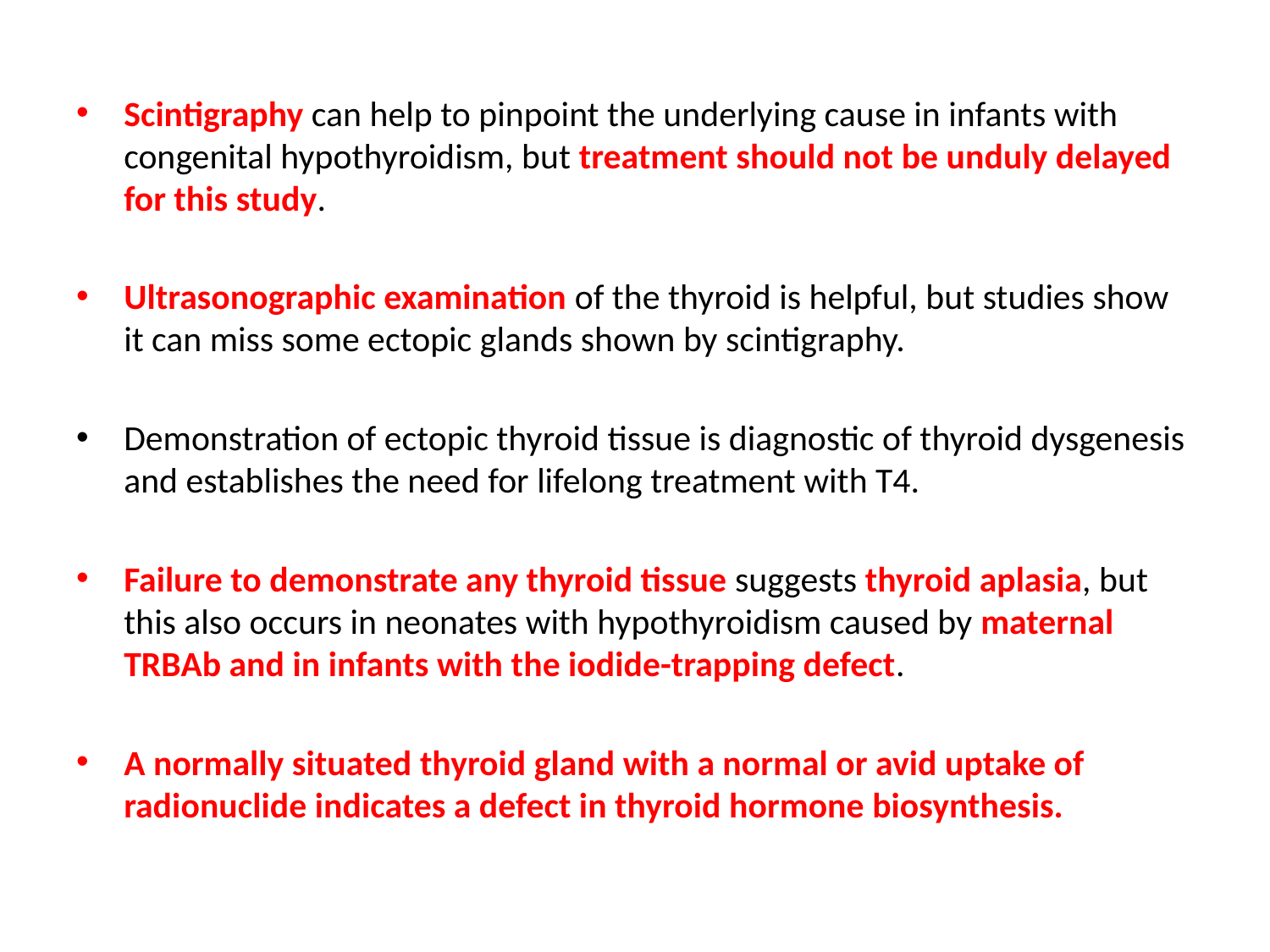

Scintigraphy can help to pinpoint the underlying cause in infants with congenital hypothyroidism, but treatment should not be unduly delayed for this study.

Ultrasonographic examination of the thyroid is helpful, but studies show it can miss some ectopic glands shown by scintigraphy.

Demonstration of ectopic thyroid tissue is diagnostic of thyroid dysgenesis and establishes the need for lifelong treatment with T4.

Failure to demonstrate any thyroid tissue suggests thyroid aplasia, but this also occurs in neonates with hypothyroidism caused by maternal TRBAb and in infants with the iodide-trapping defect.

A normally situated thyroid gland with a normal or avid uptake of radionuclide indicates a defect in thyroid hormone biosynthesis.